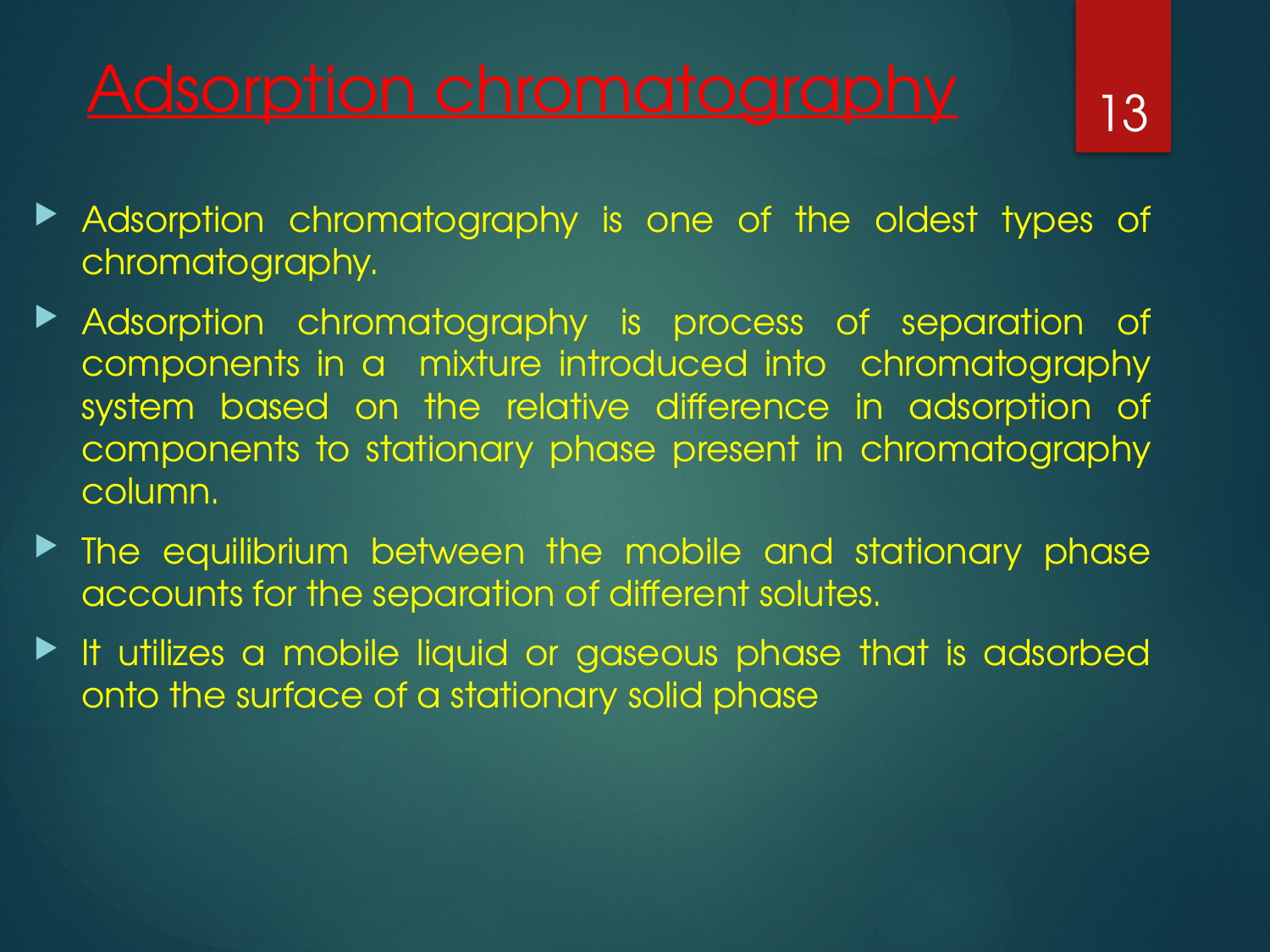

13
# Adsorption chromatography
Adsorption chromatography is one of the oldest types of chromatography.
Adsorption chromatography is process of separation of components in a  mixture introduced into  chromatography system based on the relative difference in adsorption of components to stationary phase present in chromatography column.
The equilibrium between the mobile and stationary phase accounts for the separation of different solutes.
It utilizes a mobile liquid or gaseous phase that is adsorbed onto the surface of a stationary solid phase